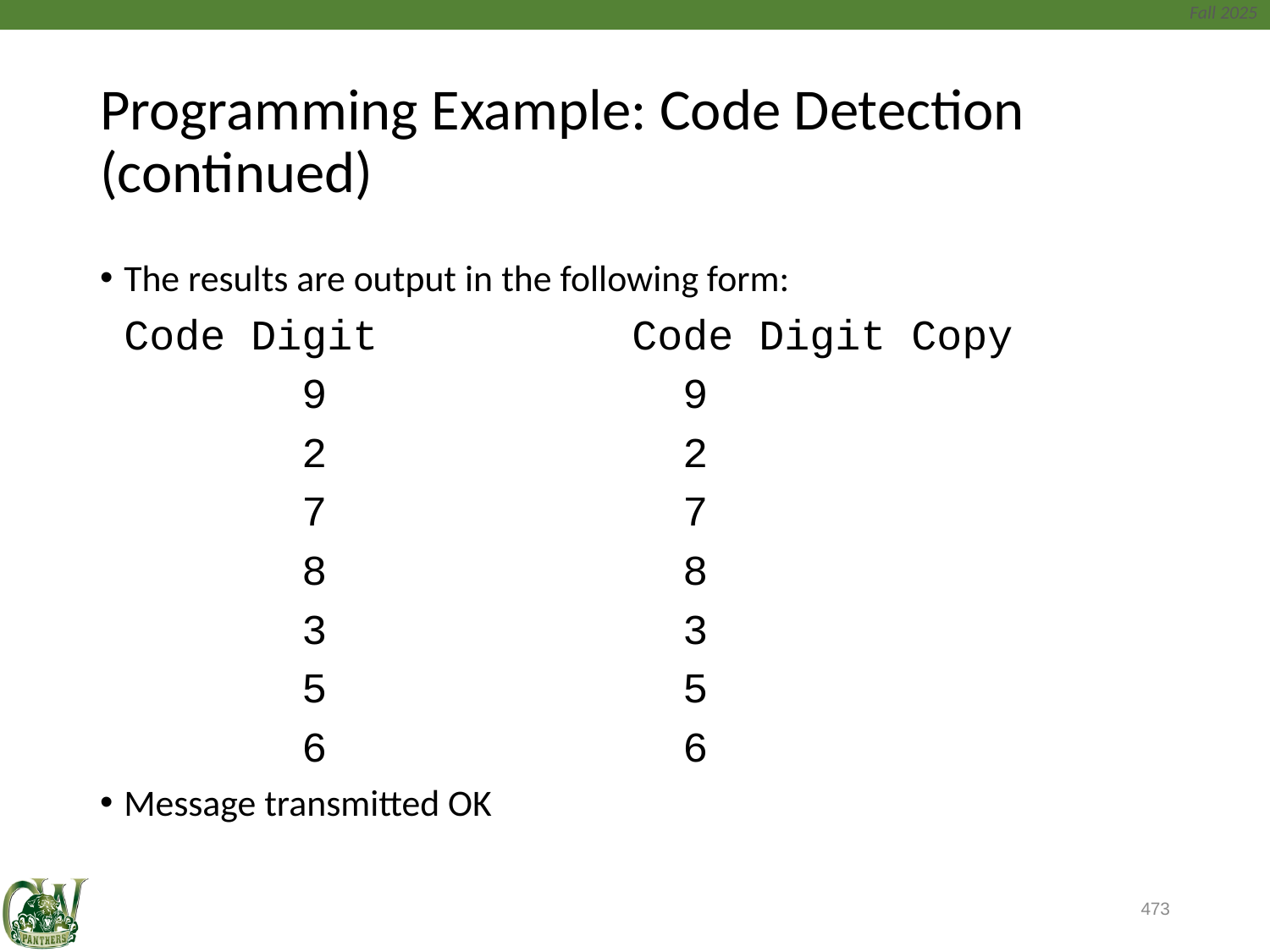

# Programming Example: Code Detection (continued)
The results are output in the following form:
	Code Digit		Code Digit Copy
	 	  9		 	  9
	 	  2		 	  2
	 	  7		 	  7
	 	  8		 	  8
	 	  3		 	  3
	 	  5		 	  5
	   	  6		 	  6
Message transmitted OK
473